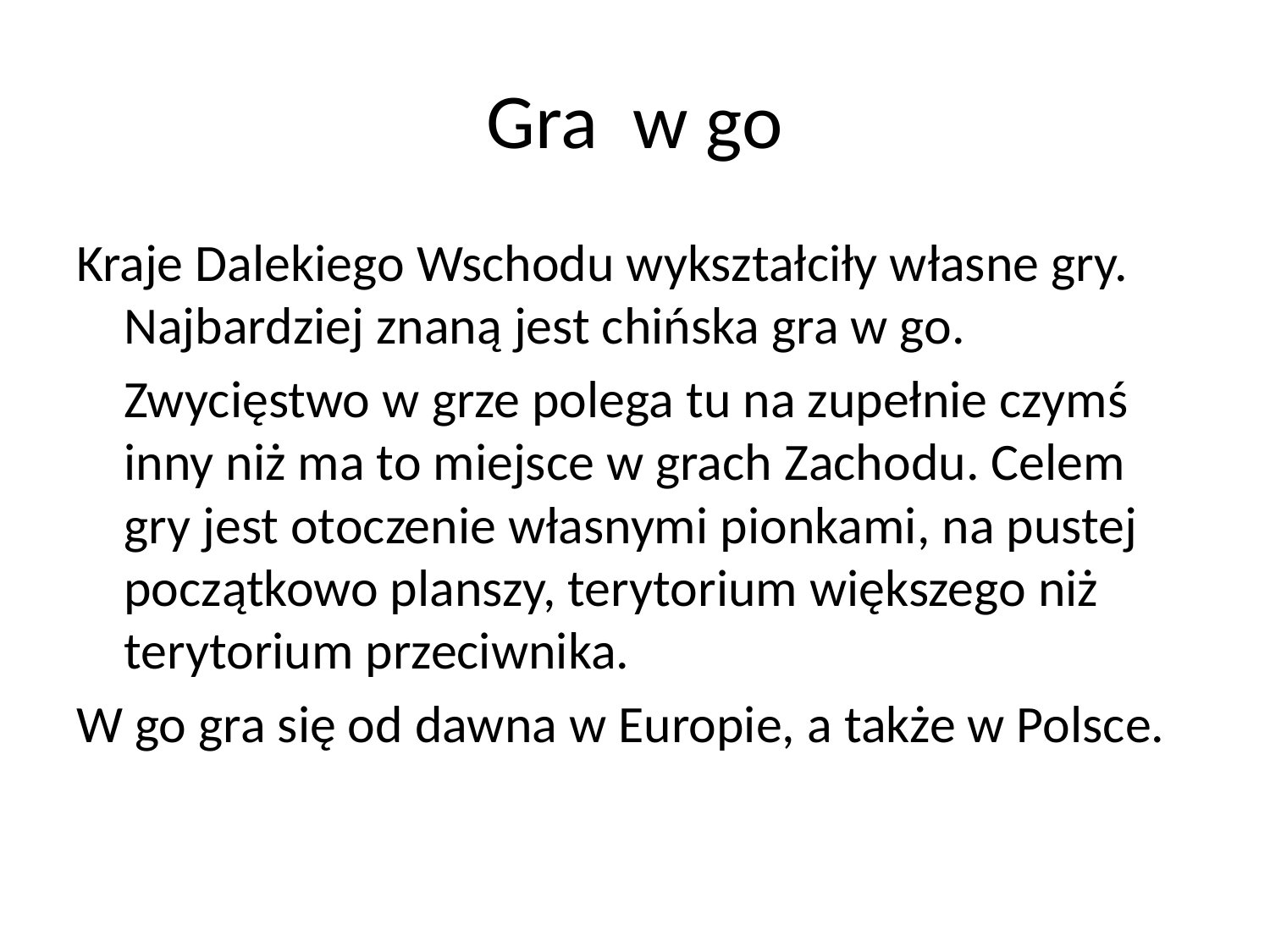

# Gra  w go
Kraje Dalekiego Wschodu wykształciły własne gry. Najbardziej znaną jest chińska gra w go.
    Zwycięstwo w grze polega tu na zupełnie czymś  inny niż ma to miejsce w grach Zachodu. Celem gry jest otoczenie własnymi pionkami, na pustej początkowo planszy, terytorium większego niż terytorium przeciwnika.
W go gra się od dawna w Europie, a także w Polsce.